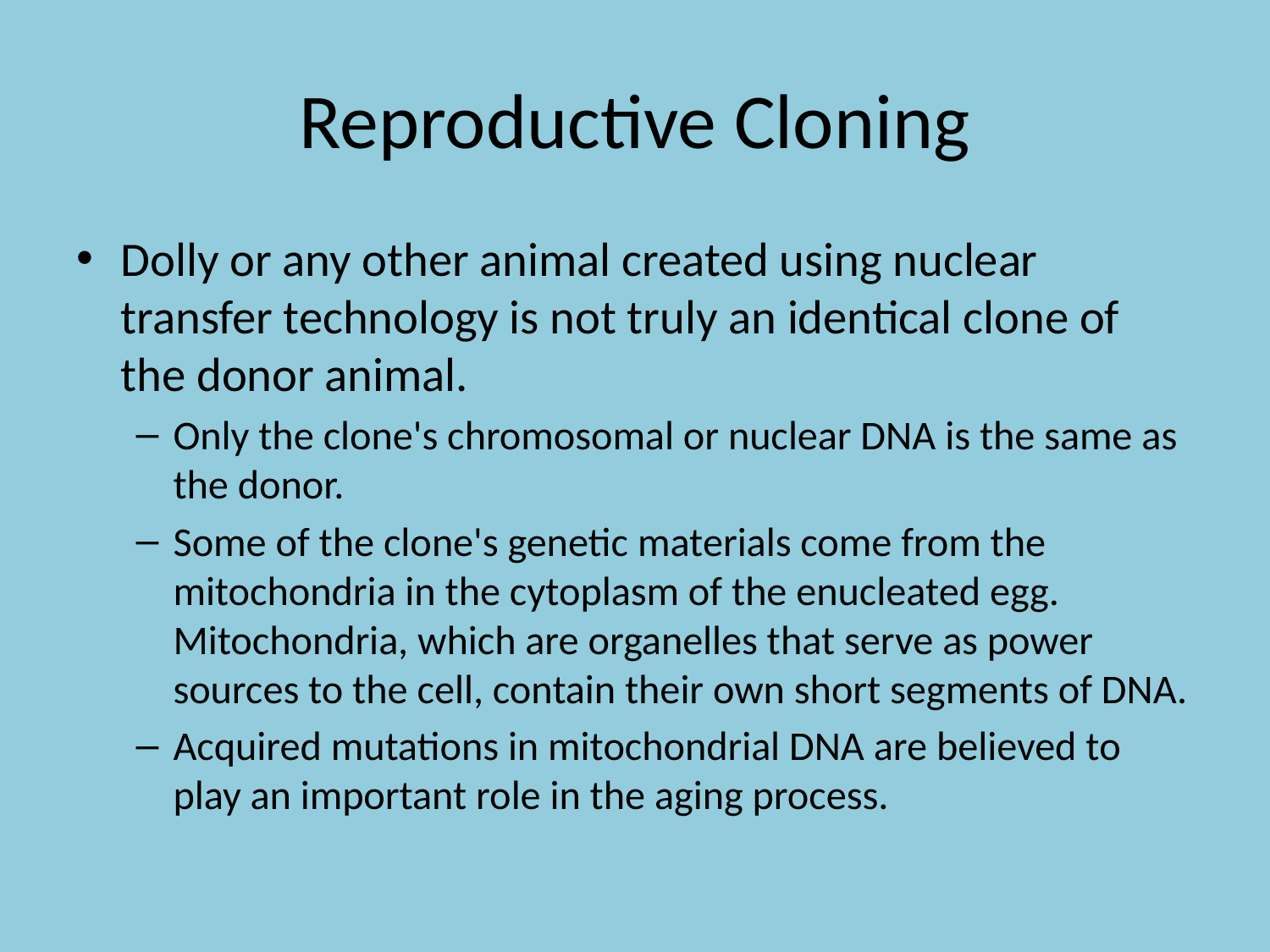

# Reproductive Cloning
Dolly or any other animal created using nuclear transfer technology is not truly an identical clone of the donor animal.
Only the clone's chromosomal or nuclear DNA is the same as the donor.
Some of the clone's genetic materials come from the mitochondria in the cytoplasm of the enucleated egg. Mitochondria, which are organelles that serve as power sources to the cell, contain their own short segments of DNA.
Acquired mutations in mitochondrial DNA are believed to play an important role in the aging process.